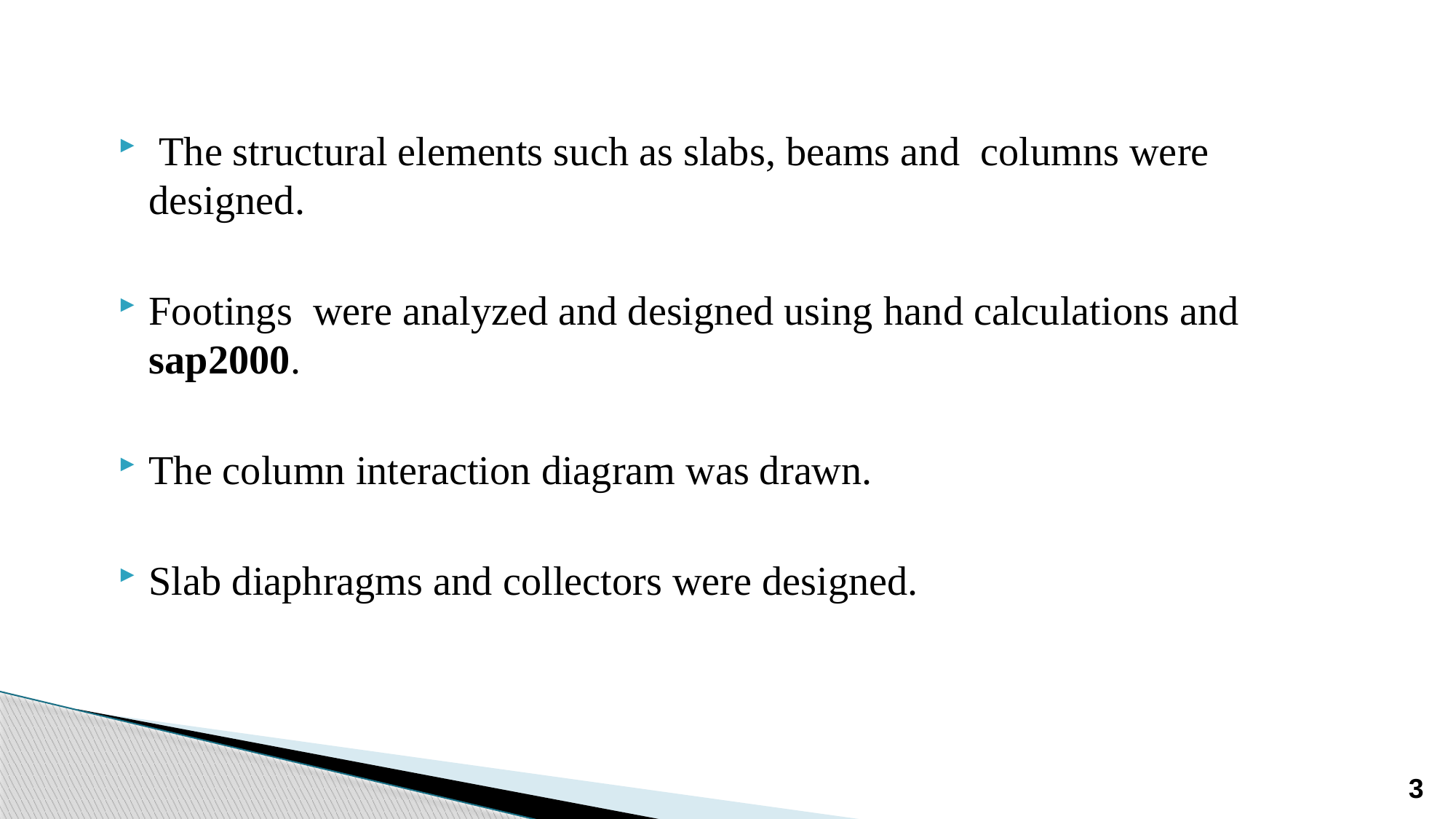

The structural elements such as slabs, beams and  columns were designed.

Footings  were analyzed and designed using hand calculations and sap2000.

The column interaction diagram was drawn.

Slab diaphragms and collectors were designed.

3